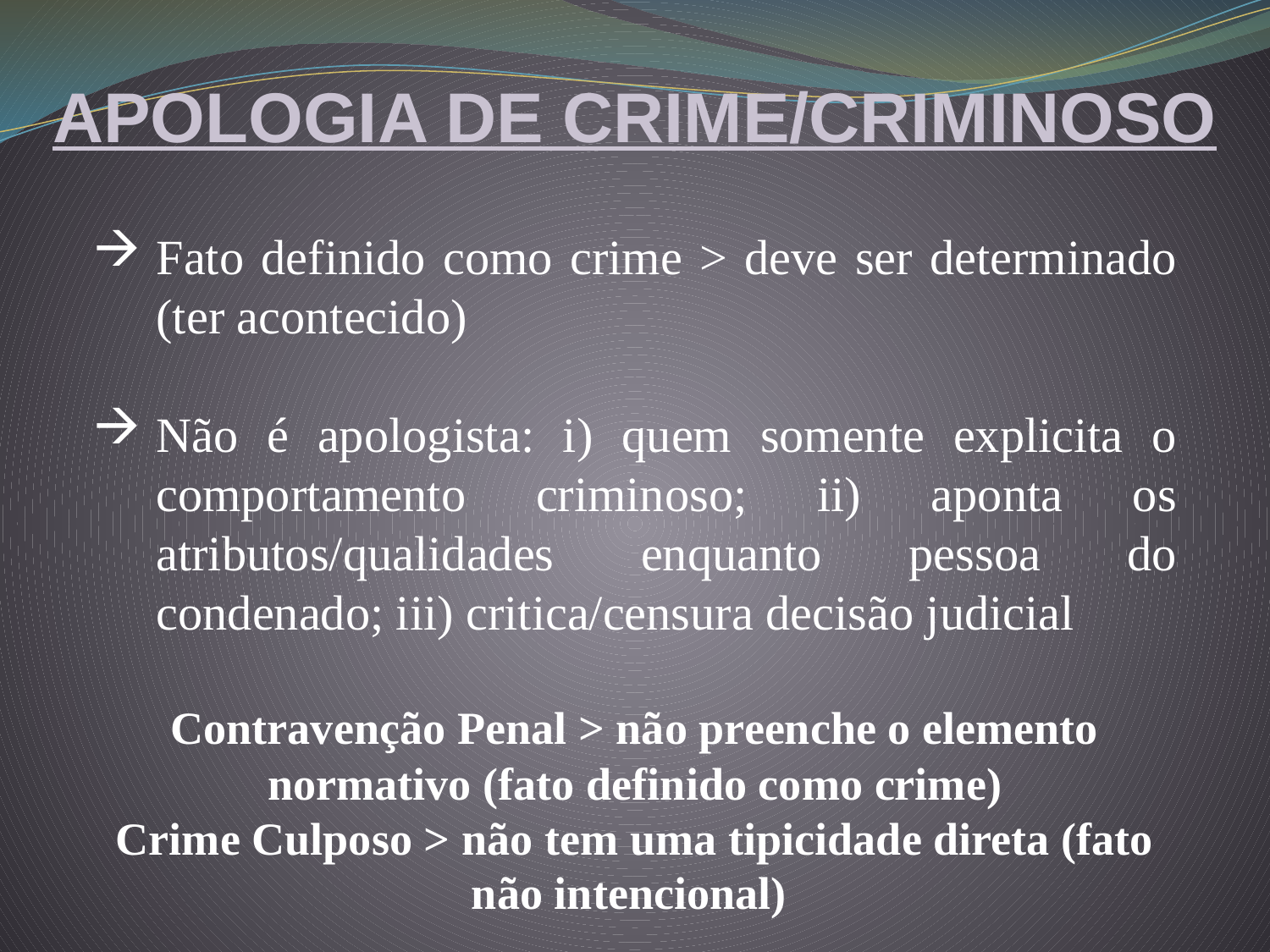

APOLOGIA DE CRIME/CRIMINOSO

Fato definido como crime > deve ser determinado (ter acontecido)

Não é apologista: i) quem somente explicita o comportamento criminoso; ii) aponta os atributos/qualidades enquanto pessoa do condenado; iii) critica/censura decisão judicial

Contravenção Penal > não preenche o elemento normativo (fato definido como crime)
Crime Culposo > não tem uma tipicidade direta (fato não intencional)